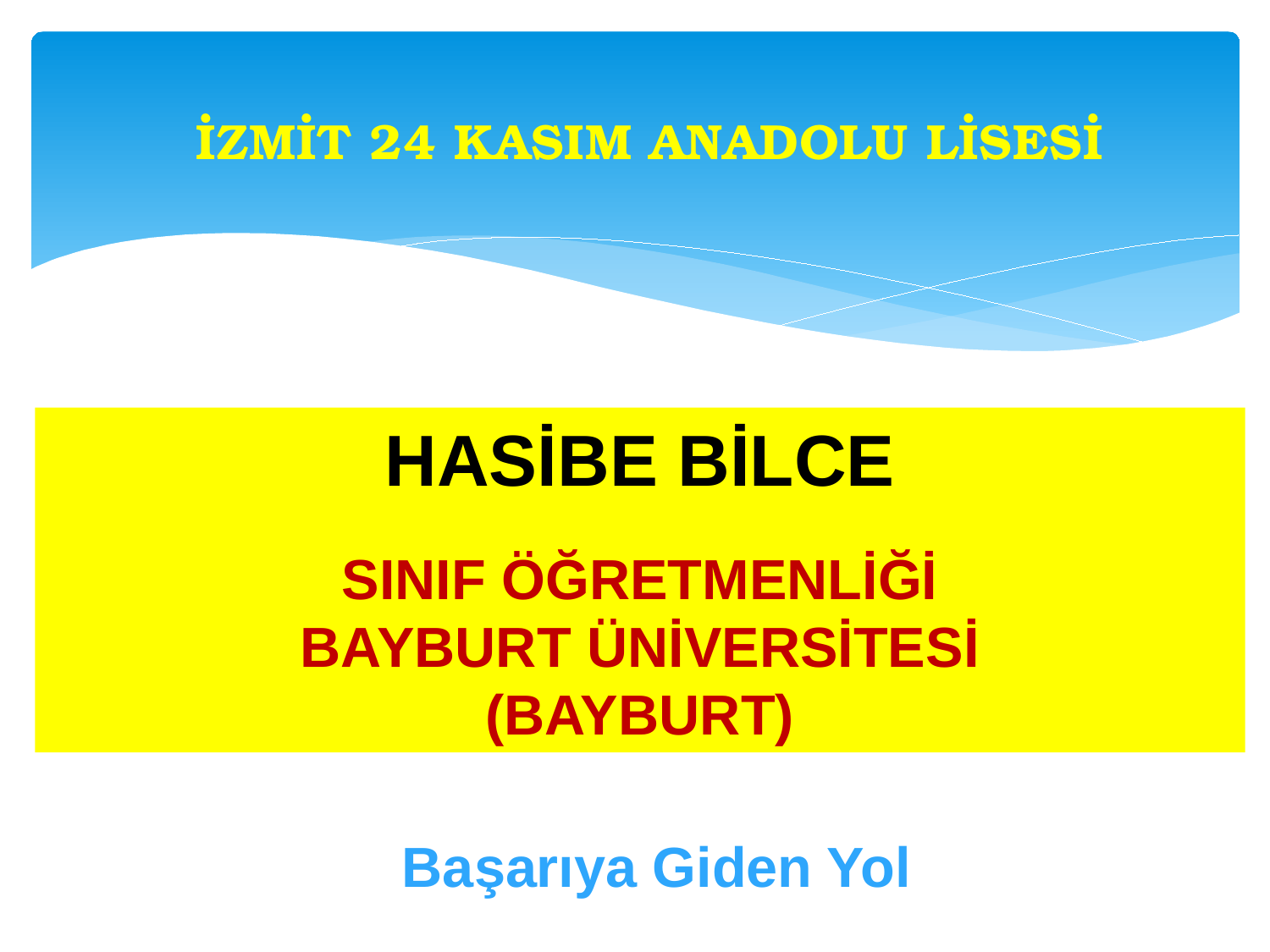

İZMİT 24 KASIM ANADOLU LİSESİ
HASİBE BİLCE

SINIF ÖĞRETMENLİĞİ
BAYBURT ÜNİVERSİTESİ
(BAYBURT)
Başarıya Giden Yol